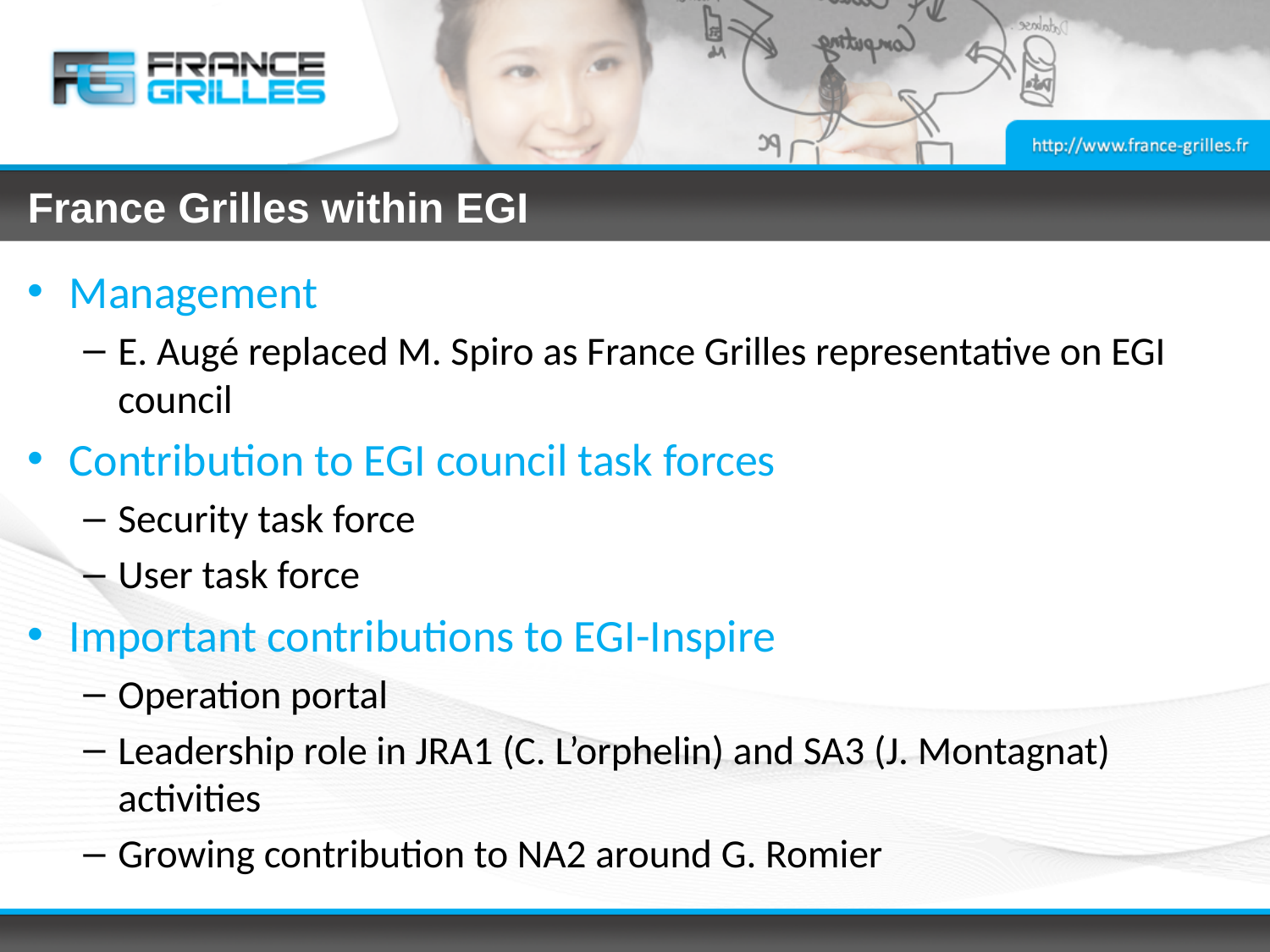

# France Grilles within EGI
Management
E. Augé replaced M. Spiro as France Grilles representative on EGI council
Contribution to EGI council task forces
Security task force
User task force
Important contributions to EGI-Inspire
Operation portal
Leadership role in JRA1 (C. L’orphelin) and SA3 (J. Montagnat) activities
Growing contribution to NA2 around G. Romier